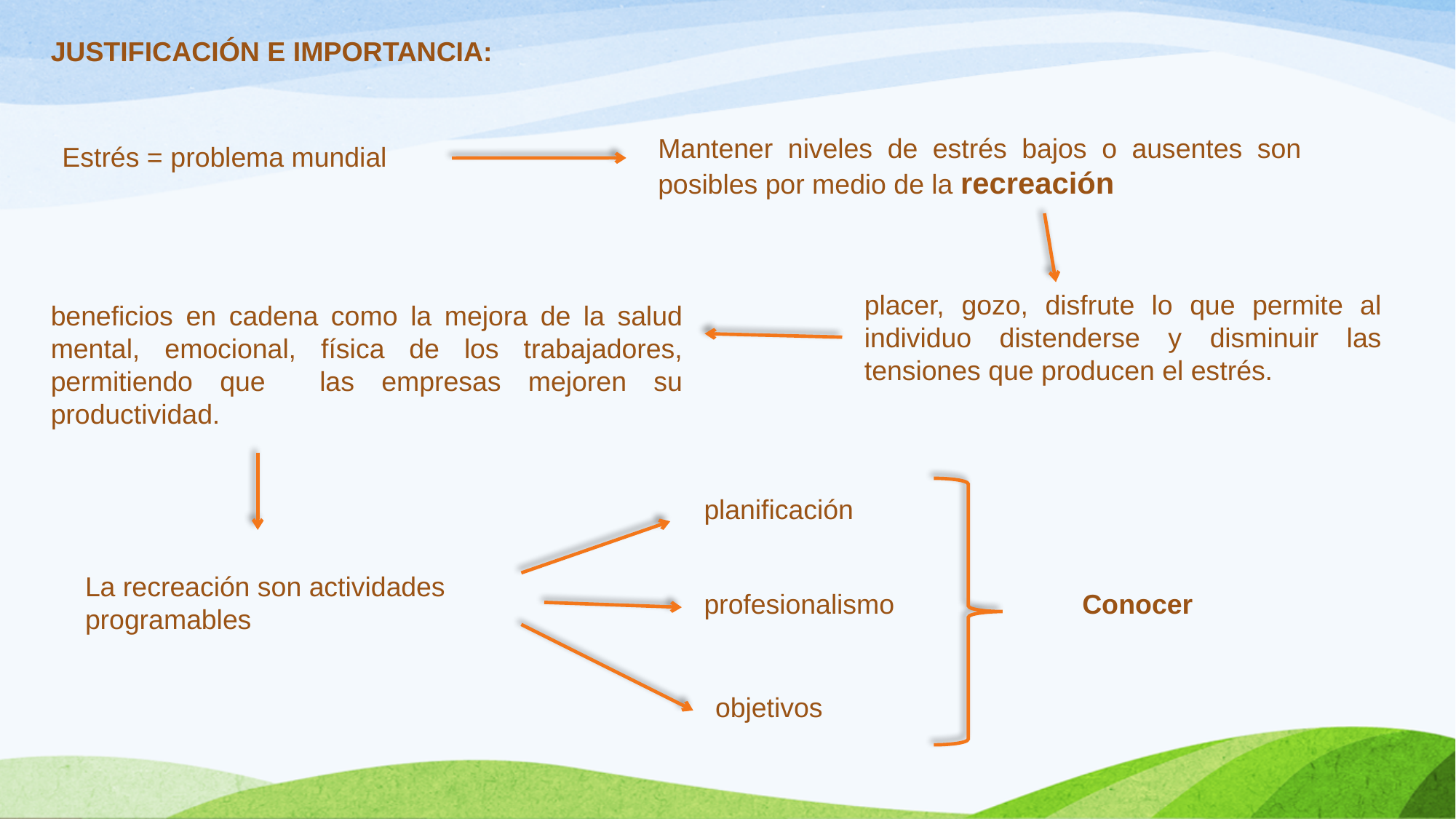

JUSTIFICACIÓN E IMPORTANCIA:
Mantener niveles de estrés bajos o ausentes son posibles por medio de la recreación
Estrés = problema mundial
placer, gozo, disfrute lo que permite al individuo distenderse y disminuir las tensiones que producen el estrés.
beneficios en cadena como la mejora de la salud mental, emocional, física de los trabajadores, permitiendo que  las empresas mejoren su productividad.

planificación
La recreación son actividades programables
profesionalismo
Conocer
objetivos